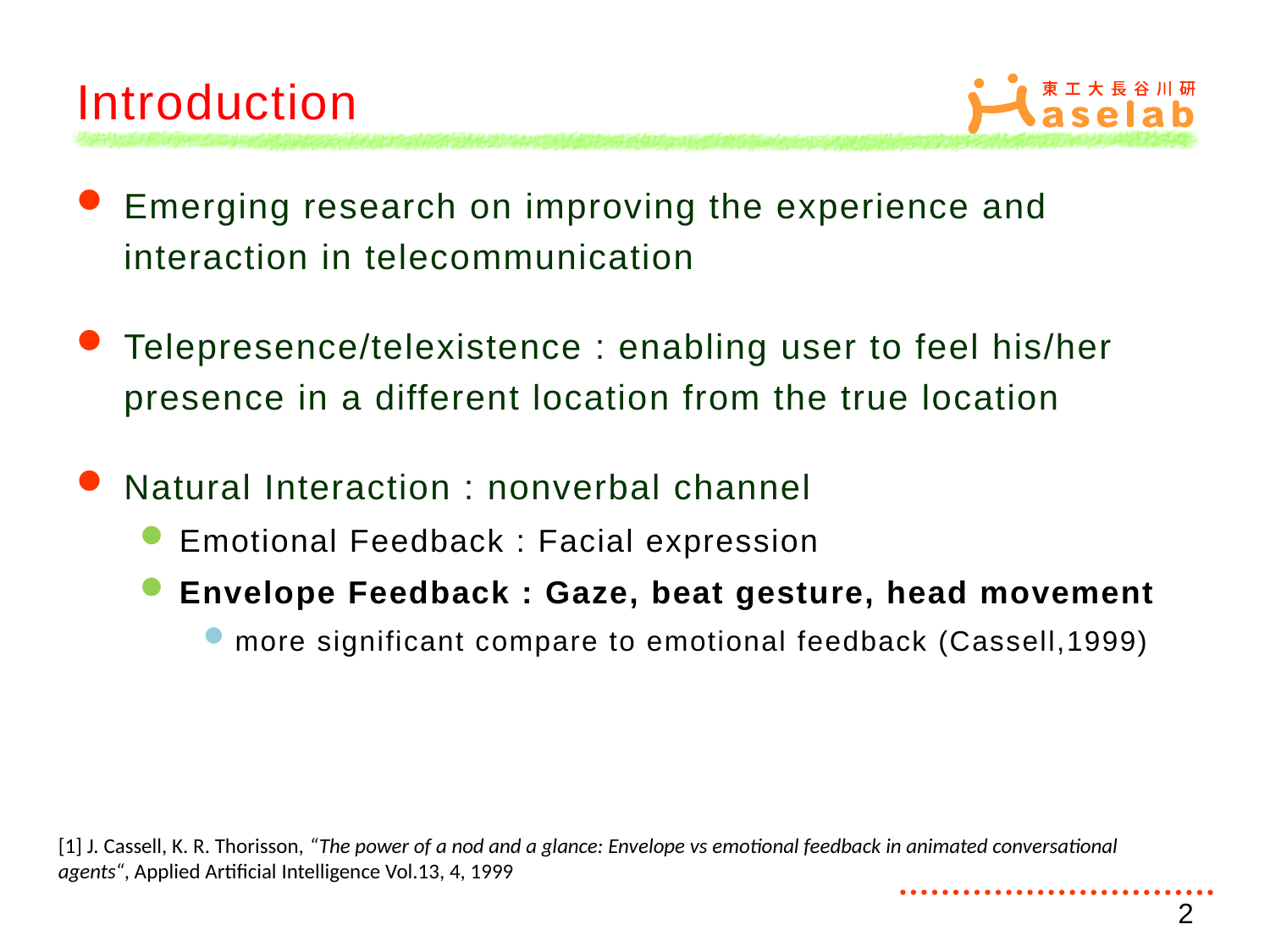

# Introduction
Emerging research on improving the experience and interaction in telecommunication

Telepresence/telexistence : enabling user to feel his/her presence in a different location from the true location

Natural Interaction : nonverbal channel
Emotional Feedback : Facial expression
Envelope Feedback : Gaze, beat gesture, head movement
more significant compare to emotional feedback (Cassell,1999)

[1] J. Cassell, K. R. Thorisson, “The power of a nod and a glance: Envelope vs emotional feedback in animated conversational
agents“, Applied Artificial Intelligence Vol.13, 4, 1999
2